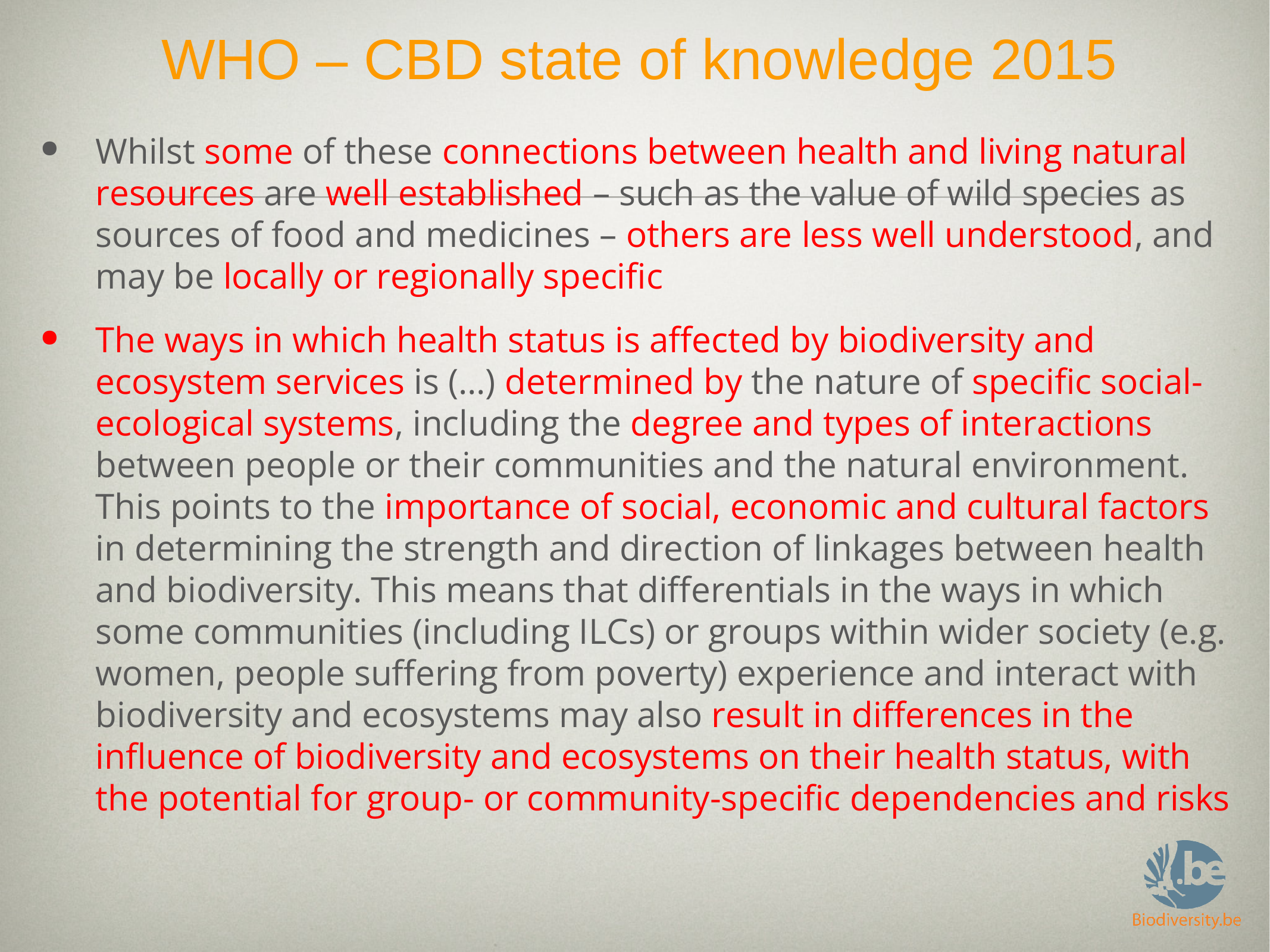

# WHO – CBD state of knowledge 2015
Whilst some of these connections between health and living natural resources are well established – such as the value of wild species as sources of food and medicines – others are less well understood, and may be locally or regionally specific
The ways in which health status is affected by biodiversity and ecosystem services is (…) determined by the nature of specific social-ecological systems, including the degree and types of interactions between people or their communities and the natural environment. This points to the importance of social, economic and cultural factors in determining the strength and direction of linkages between health and biodiversity. This means that differentials in the ways in which some communities (including ILCs) or groups within wider society (e.g. women, people suffering from poverty) experience and interact with biodiversity and ecosystems may also result in differences in the influence of biodiversity and ecosystems on their health status, with the potential for group- or community-specific dependencies and risks